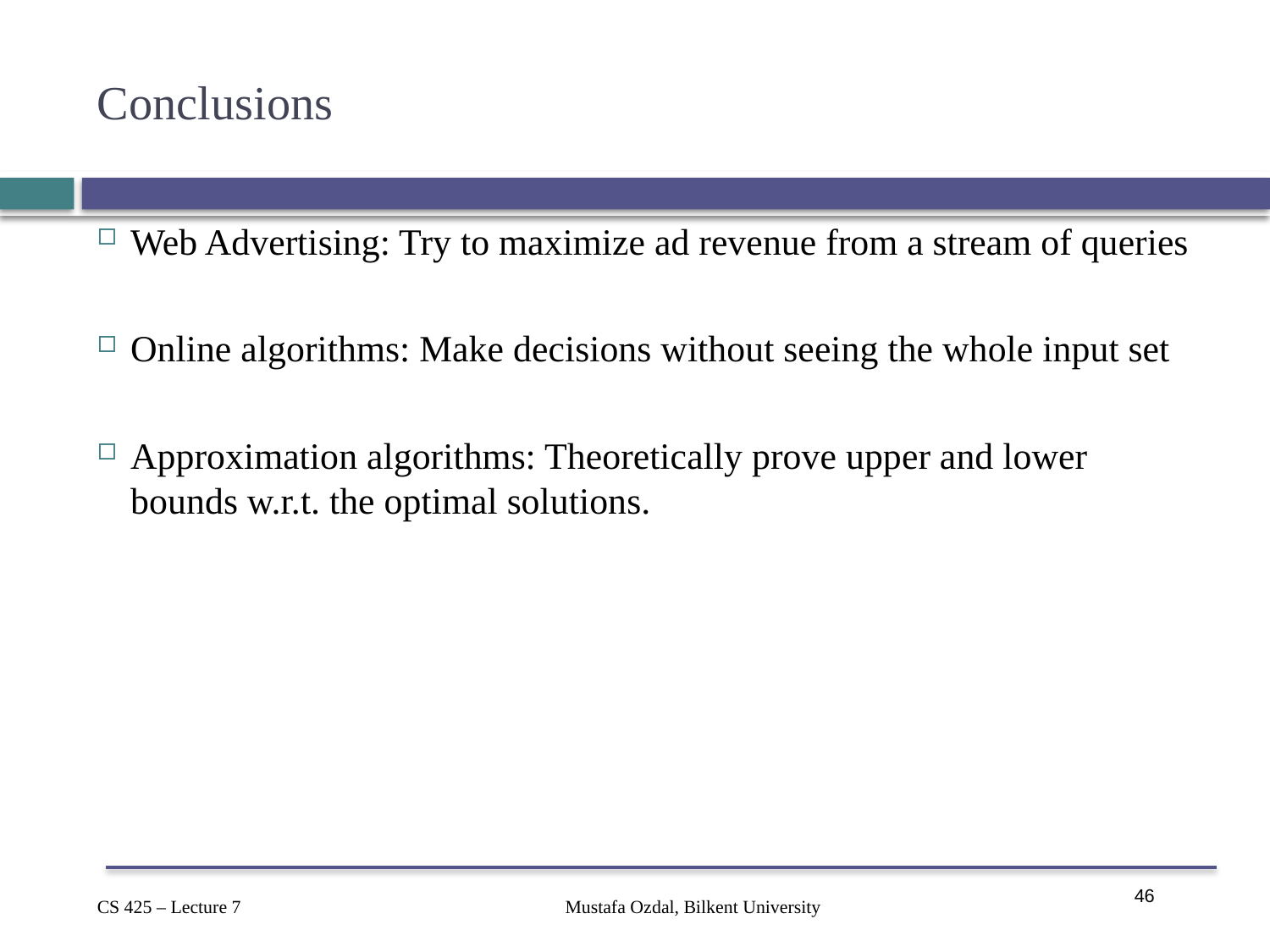

# Conclusions
Web Advertising: Try to maximize ad revenue from a stream of queries

Online algorithms: Make decisions without seeing the whole input set

Approximation algorithms: Theoretically prove upper and lower bounds w.r.t. the optimal solutions.
Mustafa Ozdal, Bilkent University